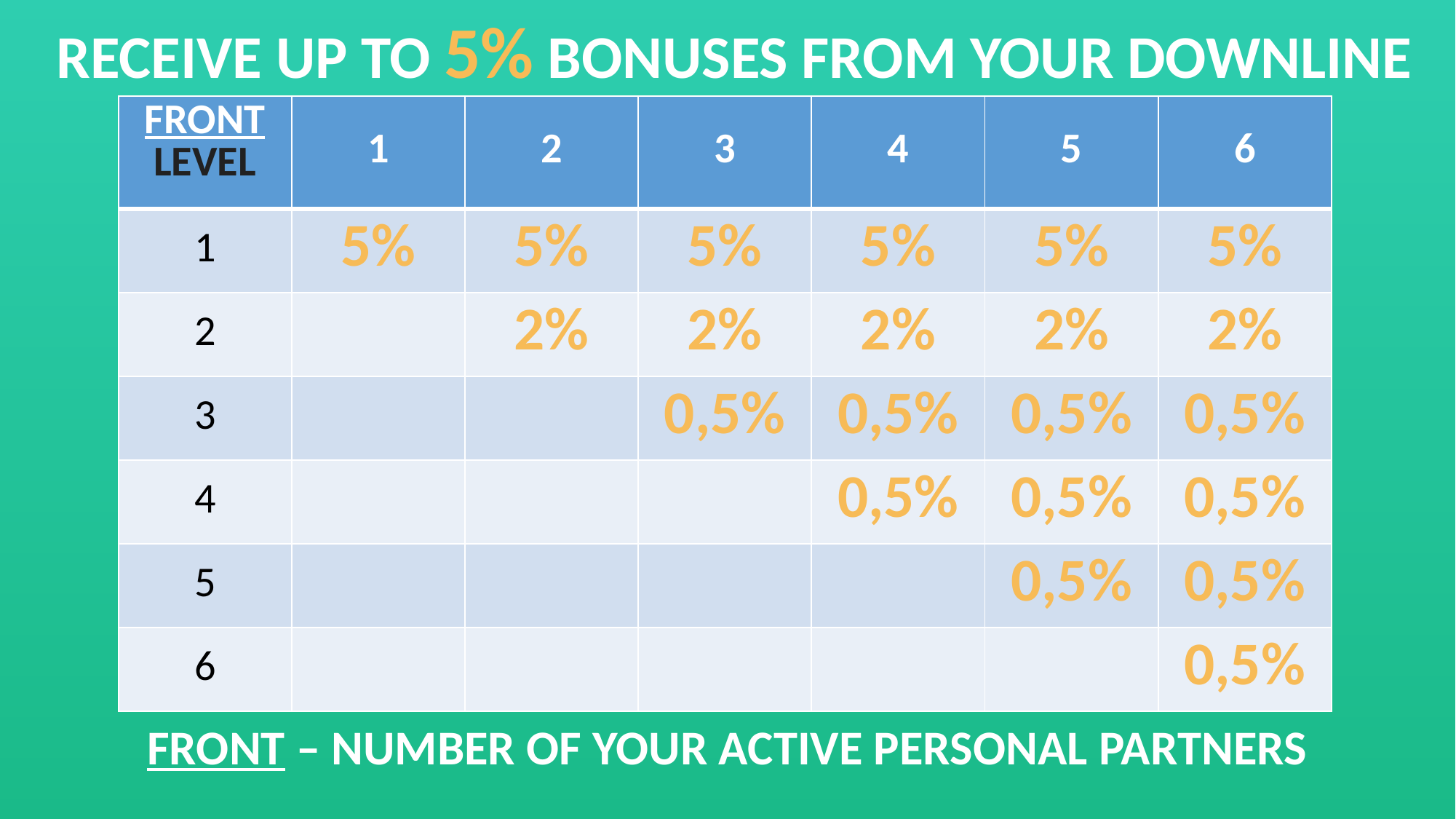

RECEIVE UP TO 5% BONUSES FROM YOUR DOWNLINE
| FRONT LEVEL | 1 | 2 | 3 | 4 | 5 | 6 |
| --- | --- | --- | --- | --- | --- | --- |
| 1 | 5% | 5% | 5% | 5% | 5% | 5% |
| 2 |  | 2% | 2% | 2% | 2% | 2% |
| 3 |  |  | 0,5% | 0,5% | 0,5% | 0,5% |
| 4 |  |  |  | 0,5% | 0,5% | 0,5% |
| 5 |  |  |  |  | 0,5% | 0,5% |
| 6 |  |  |  |  |  | 0,5% |
FRONT – NUMBER OF YOUR ACTIVE PERSONAL PARTNERS